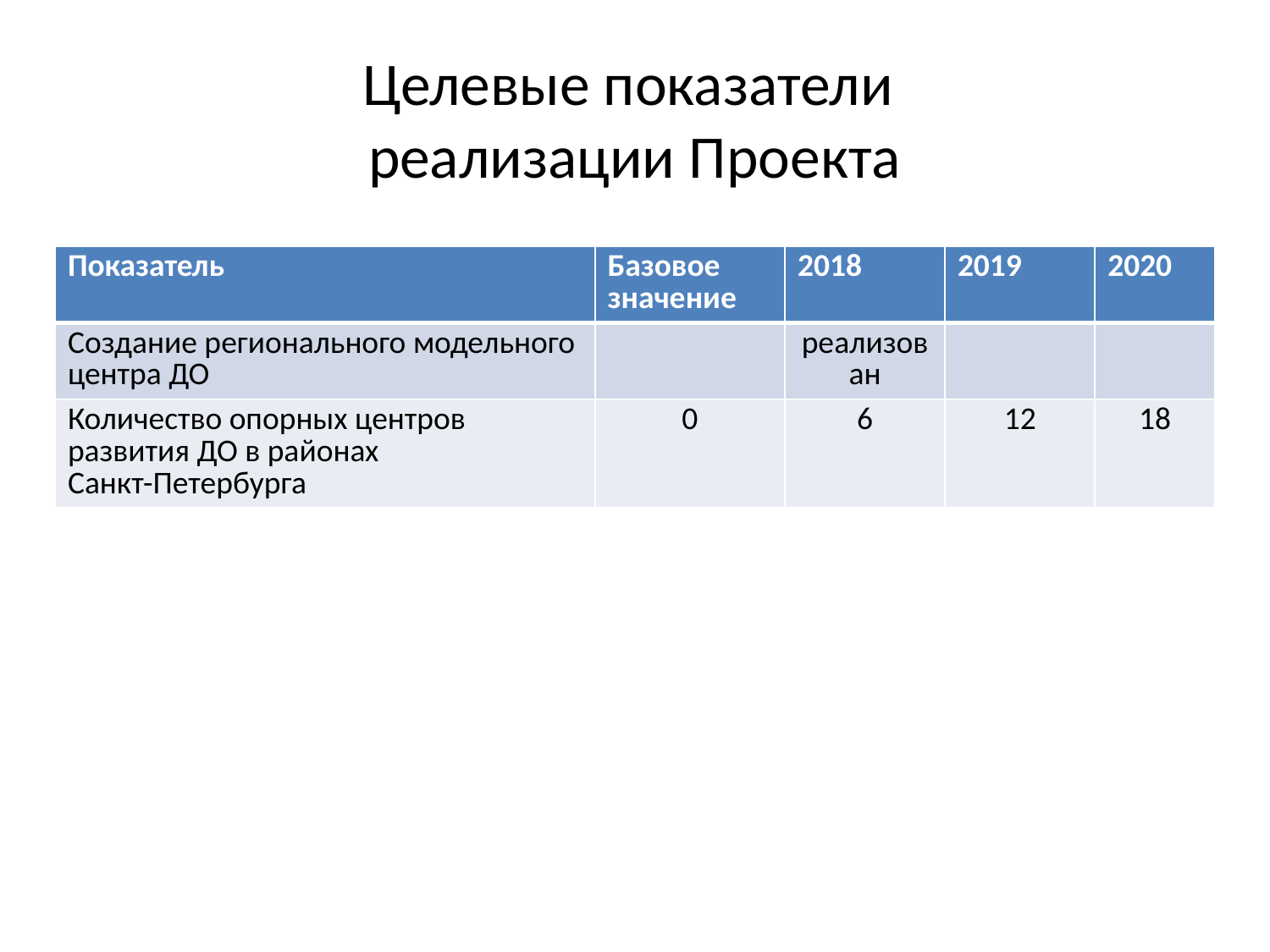

# Целевые показатели реализации Проекта
| Показатель | Базовое значение | 2018 | 2019 | 2020 |
| --- | --- | --- | --- | --- |
| Создание регионального модельного центра ДО |  | реализован |  |  |
| Количество опорных центров развития ДО в районах Санкт-Петербурга | 0 | 6 | 12 | 18 |